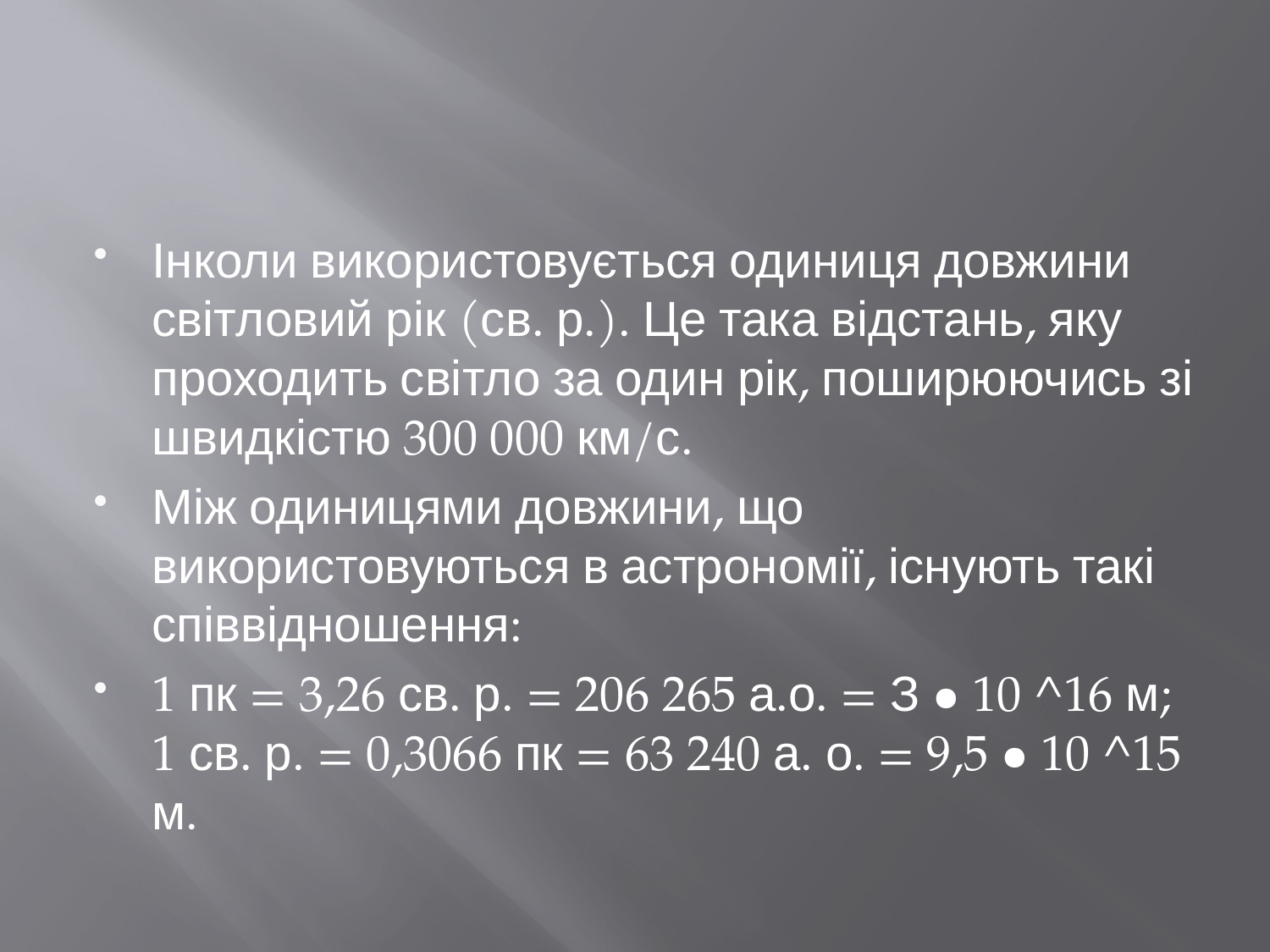

#
Інколи використовується одиниця довжини світловий рік (св. р.). Це така відстань, яку проходить світло за один рік, поширюючись зі швидкістю 300 000 км/с.
Між одиницями довжини, що використовуються в астрономії, існують такі співвідношення:
1 пк = 3,26 св. р. = 206 265 а.о. = З • 10 ^16 м; 1 св. р. = 0,3066 пк = 63 240 а. о. = 9,5 • 10 ^15 м.